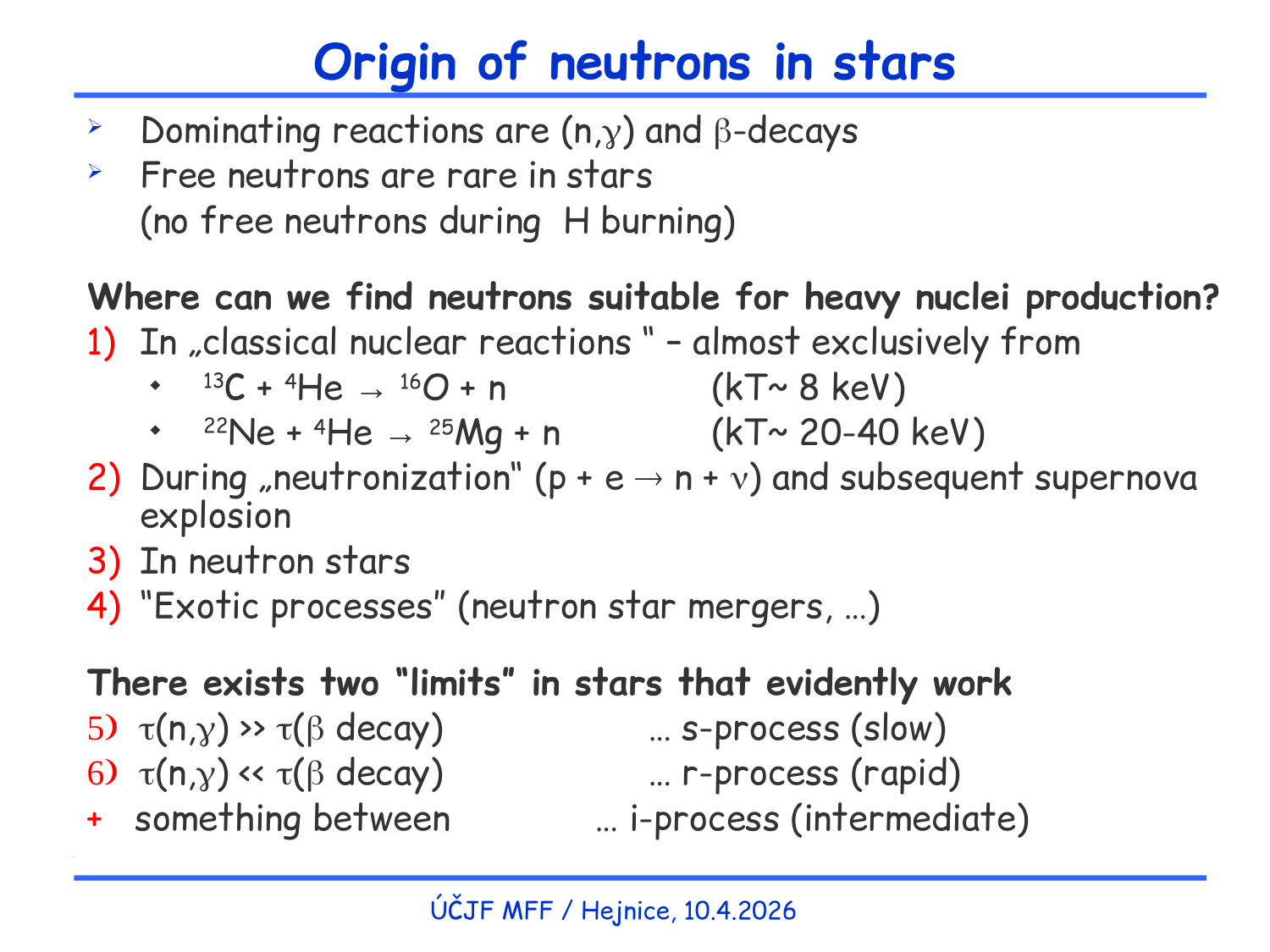

# Origin of neutrons in stars
Dominating reactions are (n,γ) and β-decays
Free neutrons are rare in stars
	(no free neutrons during  H burning)

Where can we find neutrons suitable for heavy nuclei production?
In „classical nuclear reactions “ – almost exclusively from
13C + 4He → 16O + n		(kT~ 8 keV)
22Ne + 4He → 25Mg + n		(kT~ 20-40 keV)
During „neutronization“ (p + e → n + ν) and subsequent supernova explosion
In neutron stars
“Exotic processes” (neutron star mergers, …)

There exists two “limits” in stars that evidently work
τ(n,γ) >> τ(β decay)		… s-process (slow)
τ(n,γ) << τ(β decay) 		… r-process (rapid)
+   something between		… i-process (intermediate)

ÚČJF MFF / Hejnice, 10.4.2026